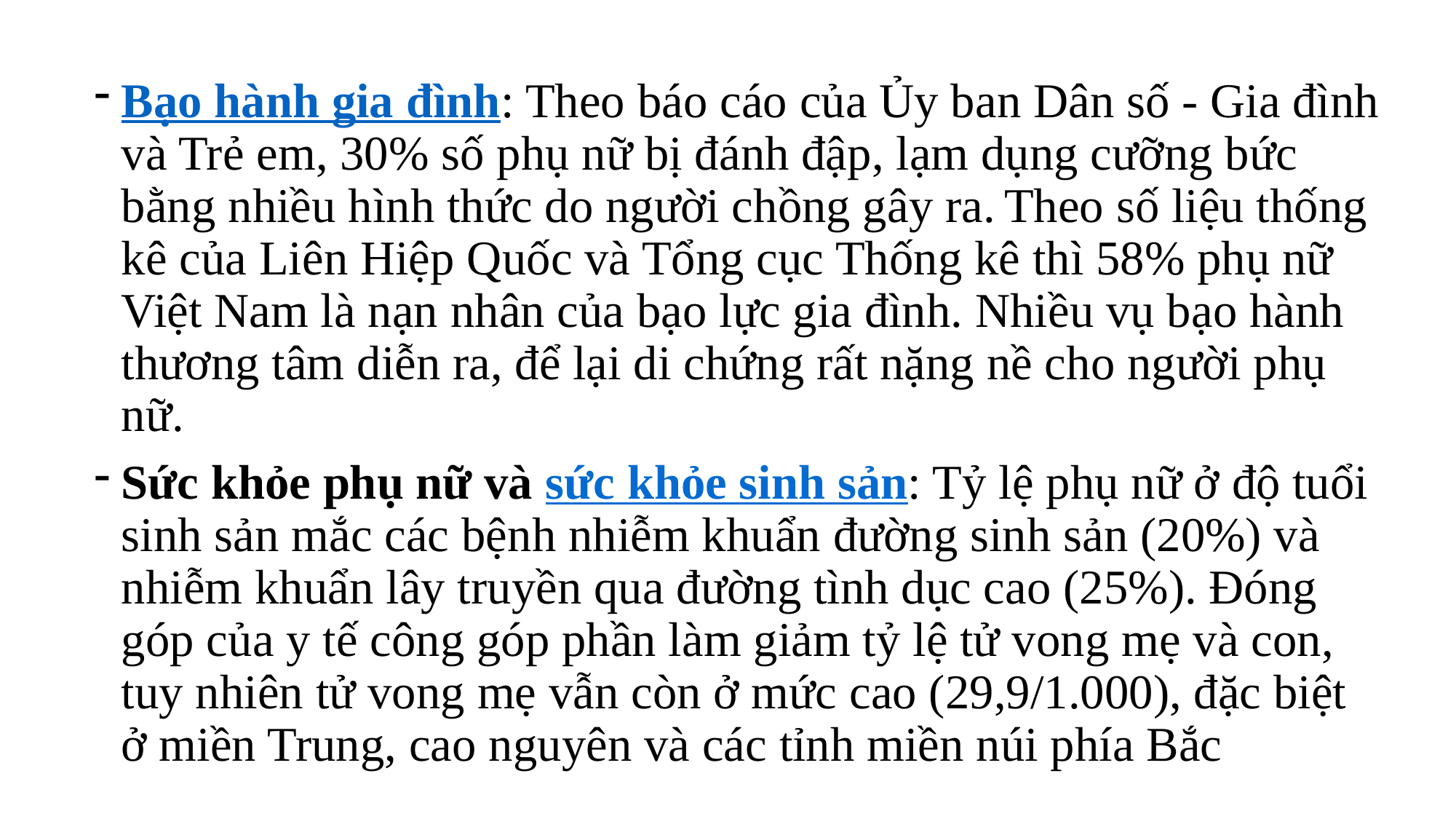

Bạo hành gia đình: Theo báo cáo của Ủy ban Dân số - Gia đình và Trẻ em, 30% số phụ nữ bị đánh đập, lạm dụng cưỡng bức bằng nhiều hình thức do người chồng gây ra. Theo số liệu thống kê của Liên Hiệp Quốc và Tổng cục Thống kê thì 58% phụ nữ Việt Nam là nạn nhân của bạo lực gia đình. Nhiều vụ bạo hành thương tâm diễn ra, để lại di chứng rất nặng nề cho người phụ nữ.
Sức khỏe phụ nữ và sức khỏe sinh sản: Tỷ lệ phụ nữ ở độ tuổi sinh sản mắc các bệnh nhiễm khuẩn đường sinh sản (20%) và nhiễm khuẩn lây truyền qua đường tình dục cao (25%). Đóng góp của y tế công góp phần làm giảm tỷ lệ tử vong mẹ và con, tuy nhiên tử vong mẹ vẫn còn ở mức cao (29,9/1.000), đặc biệt ở miền Trung, cao nguyên và các tỉnh miền núi phía Bắc